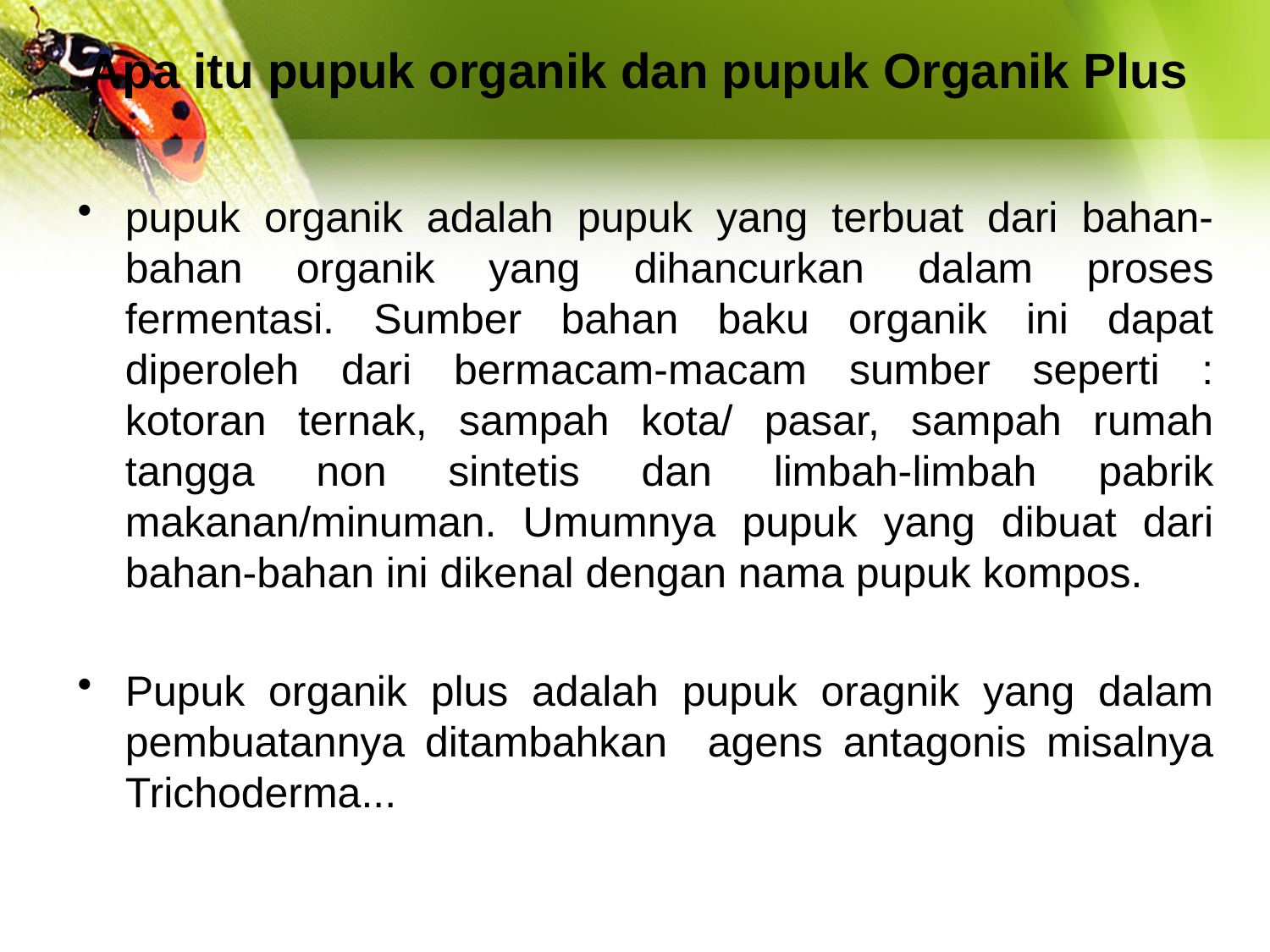

# Apa itu pupuk organik dan pupuk Organik Plus
pupuk organik adalah pupuk yang terbuat dari bahan-bahan organik yang dihancurkan dalam proses fermentasi. Sumber bahan baku organik ini dapat diperoleh dari bermacam-macam sumber seperti : kotoran ternak, sampah kota/ pasar, sampah rumah tangga non sintetis dan limbah-limbah pabrik makanan/minuman. Umumnya pupuk yang dibuat dari bahan-bahan ini dikenal dengan nama pupuk kompos.

Pupuk organik plus adalah pupuk oragnik yang dalam pembuatannya ditambahkan  agens antagonis misalnya Trichoderma...